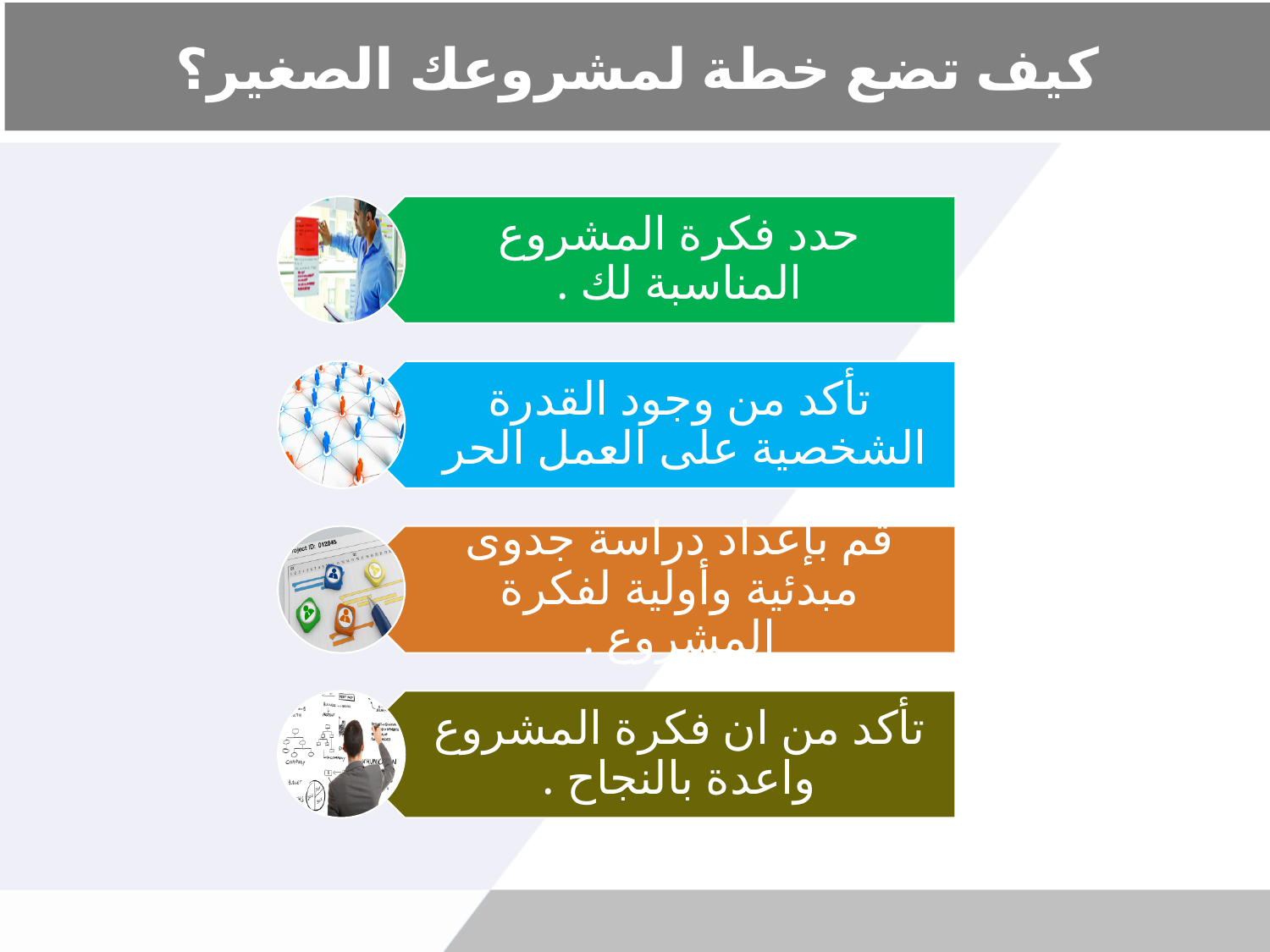

# كيف تضع خطة لمشروعك الصغير؟
حدد فكرة المشروع المناسبة لك .

تأكد من وجود القدرة الشخصية على العمل الحر

قم بإعداد دراسة جدوى مبدئية وأولية لفكرة المشروع .

تأكد من ان فكرة المشروع واعدة بالنجاح .